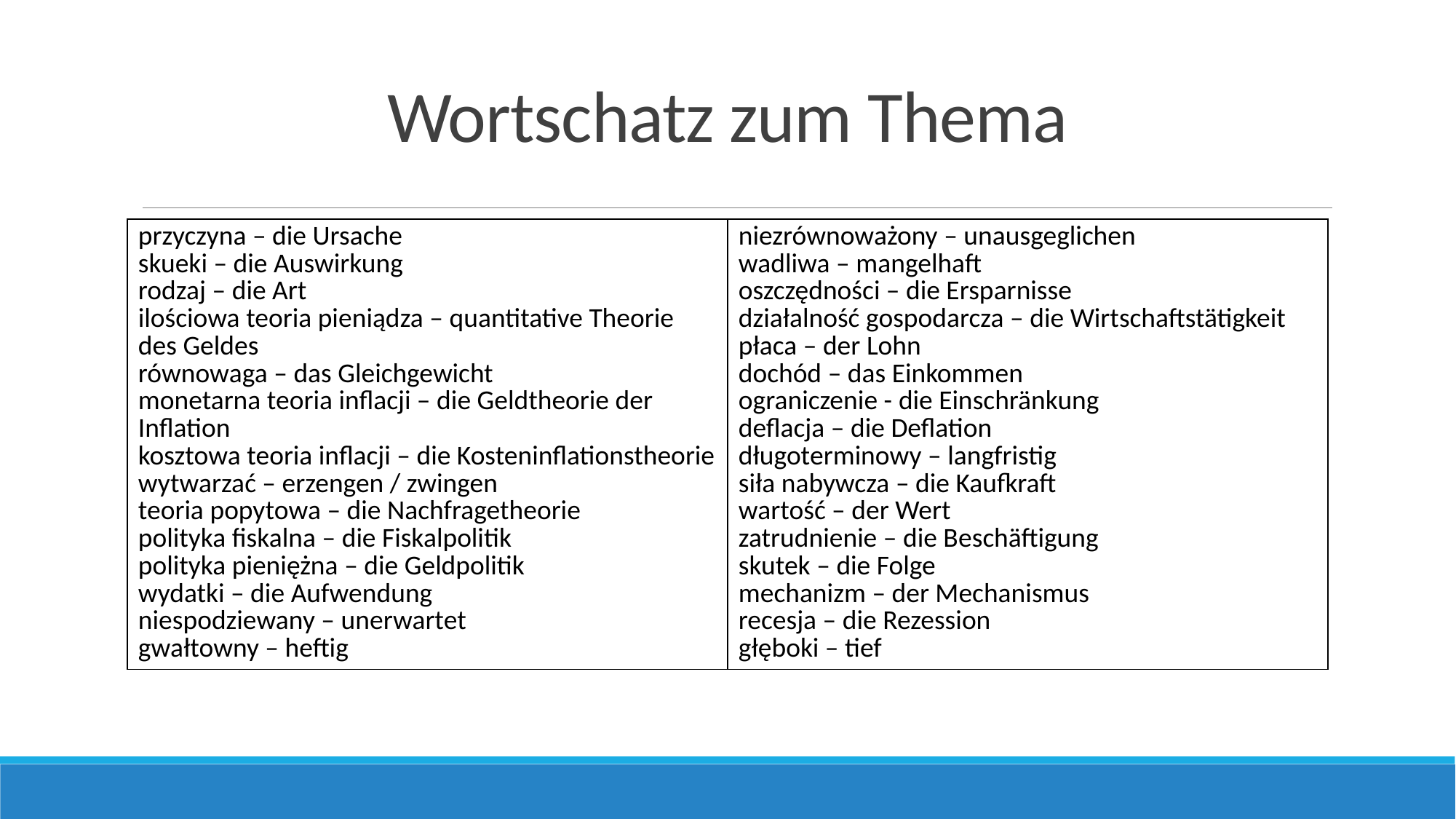

# Wortschatz zum Thema
| przyczyna – die Ursache skueki – die Auswirkung rodzaj – die Art ilościowa teoria pieniądza – quantitative Theorie des Geldes równowaga – das Gleichgewicht monetarna teoria inflacji – die Geldtheorie der Inflation kosztowa teoria inflacji – die Kosteninflationstheorie wytwarzać – erzengen / zwingen teoria popytowa – die Nachfragetheorie polityka fiskalna – die Fiskalpolitik polityka pieniężna – die Geldpolitik wydatki – die Aufwendung niespodziewany – unerwartet gwałtowny – heftig | niezrównoważony – unausgeglichen wadliwa – mangelhaft oszczędności – die Ersparnisse działalność gospodarcza – die Wirtschaftstätigkeit płaca – der Lohn dochód – das Einkommen ograniczenie - die Einschränkung  deflacja – die Deflation długoterminowy – langfristig siła nabywcza – die Kaufkraft wartość – der Wert zatrudnienie – die Beschäftigung skutek – die Folge mechanizm – der Mechanismus recesja – die Rezession głęboki – tief |
| --- | --- |